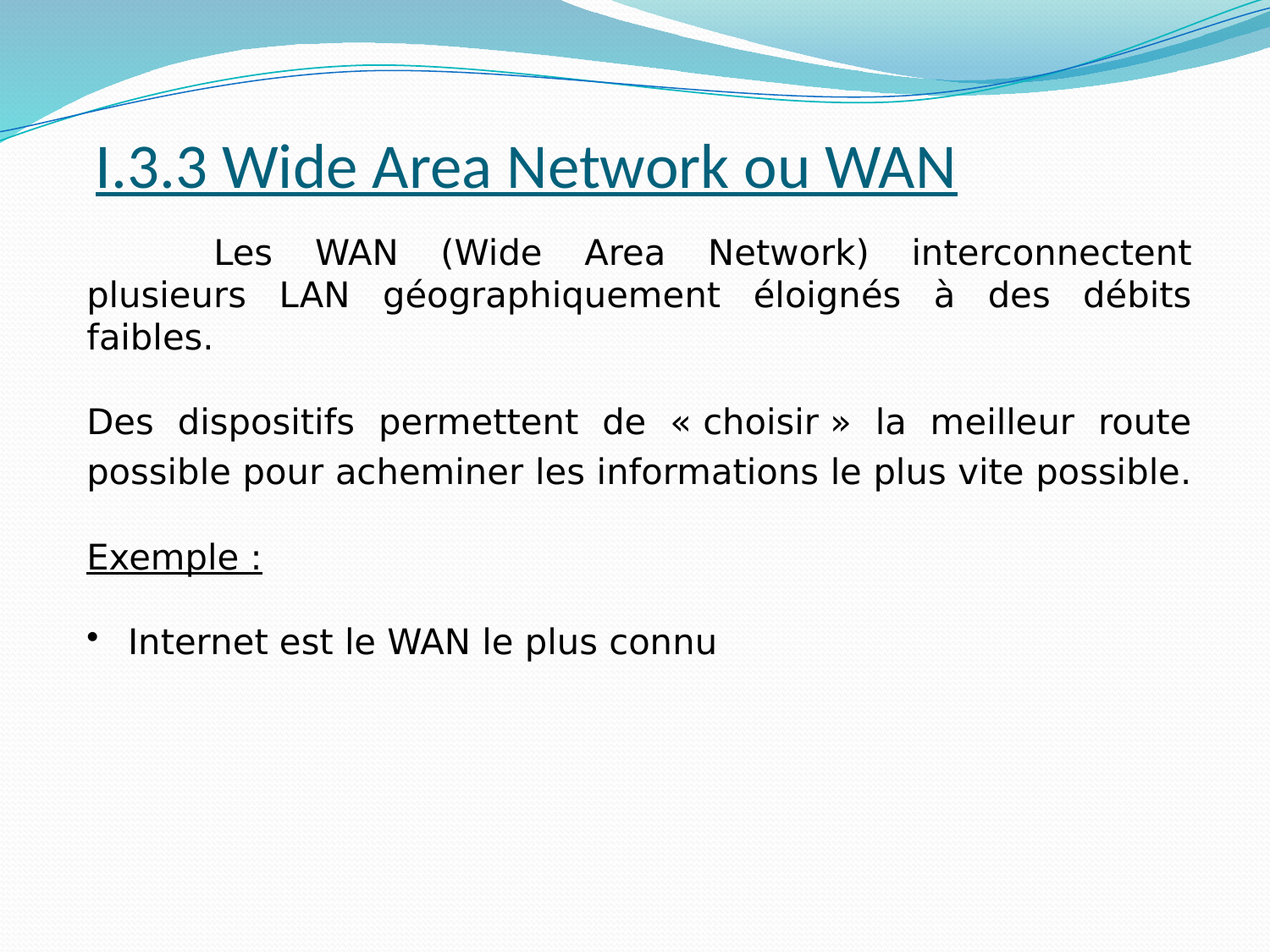

# I.3.3 Wide Area Network ou WAN
	Les WAN (Wide Area Network) interconnectent plusieurs LAN géographiquement éloignés à des débits faibles.

Des dispositifs permettent de « choisir » la meilleur route possible pour acheminer les informations le plus vite possible.

Exemple :

 Internet est le WAN le plus connu